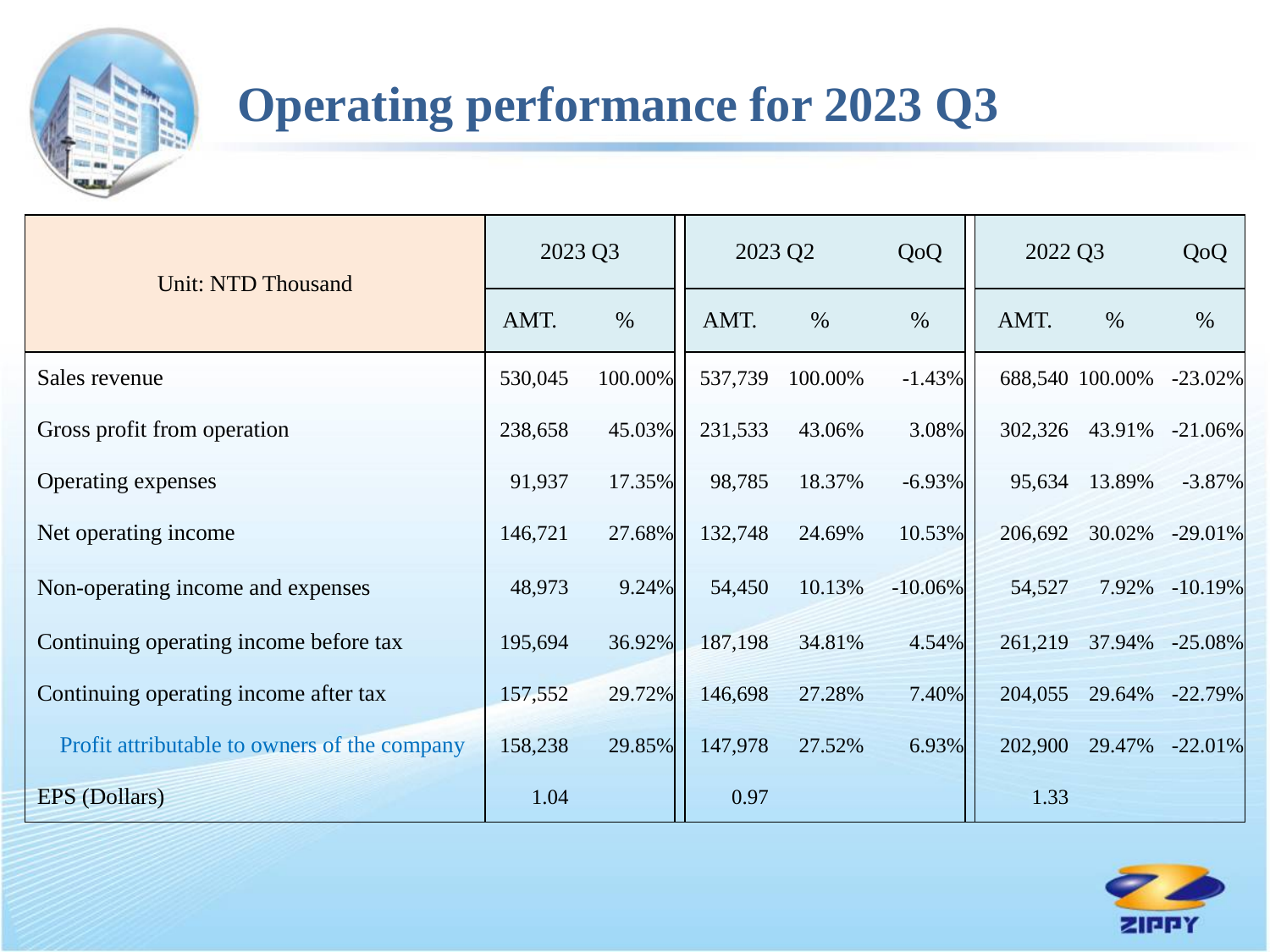

Operating performance for 2023 Q3

| Unit: NTD Thousand | 2023 Q3 |  |  | 2023 Q2 |  |  | QoQ |  | 2022 Q3 |  |  | QoQ |
| --- | --- | --- | --- | --- | --- | --- | --- | --- | --- | --- | --- | --- |
|  | AMT. | % |  | AMT. | % |  | % |  | AMT. | % |  | % |
| Sales revenue | 530,045 | 100.00% |  | 537,739 | 100.00% |  | -1.43% |  | 688,540 | 100.00% |  | -23.02% |
| Gross profit from operation | 238,658 | 45.03% |  | 231,533 | 43.06% |  | 3.08% |  | 302,326 | 43.91% |  | -21.06% |
| Operating expenses | 91,937 | 17.35% |  | 98,785 | 18.37% |  | -6.93% |  | 95,634 | 13.89% |  | -3.87% |
| Net operating income | 146,721 | 27.68% |  | 132,748 | 24.69% |  | 10.53% |  | 206,692 | 30.02% |  | -29.01% |
| Non-operating income and expenses | 48,973 | 9.24% |  | 54,450 | 10.13% |  | -10.06% |  | 54,527 | 7.92% |  | -10.19% |
| Continuing operating income before tax | 195,694 | 36.92% |  | 187,198 | 34.81% |  | 4.54% |  | 261,219 | 37.94% |  | -25.08% |
| Continuing operating income after tax | 157,552 | 29.72% |  | 146,698 | 27.28% |  | 7.40% |  | 204,055 | 29.64% |  | -22.79% |
| Profit attributable to owners of the company | 158,238 | 29.85% |  | 147,978 | 27.52% |  | 6.93% |  | 202,900 | 29.47% |  | -22.01% |
| EPS (Dollars) | 1.04 |  |  | 0.97 |  |  |  |  | 1.33 |  |  |  |